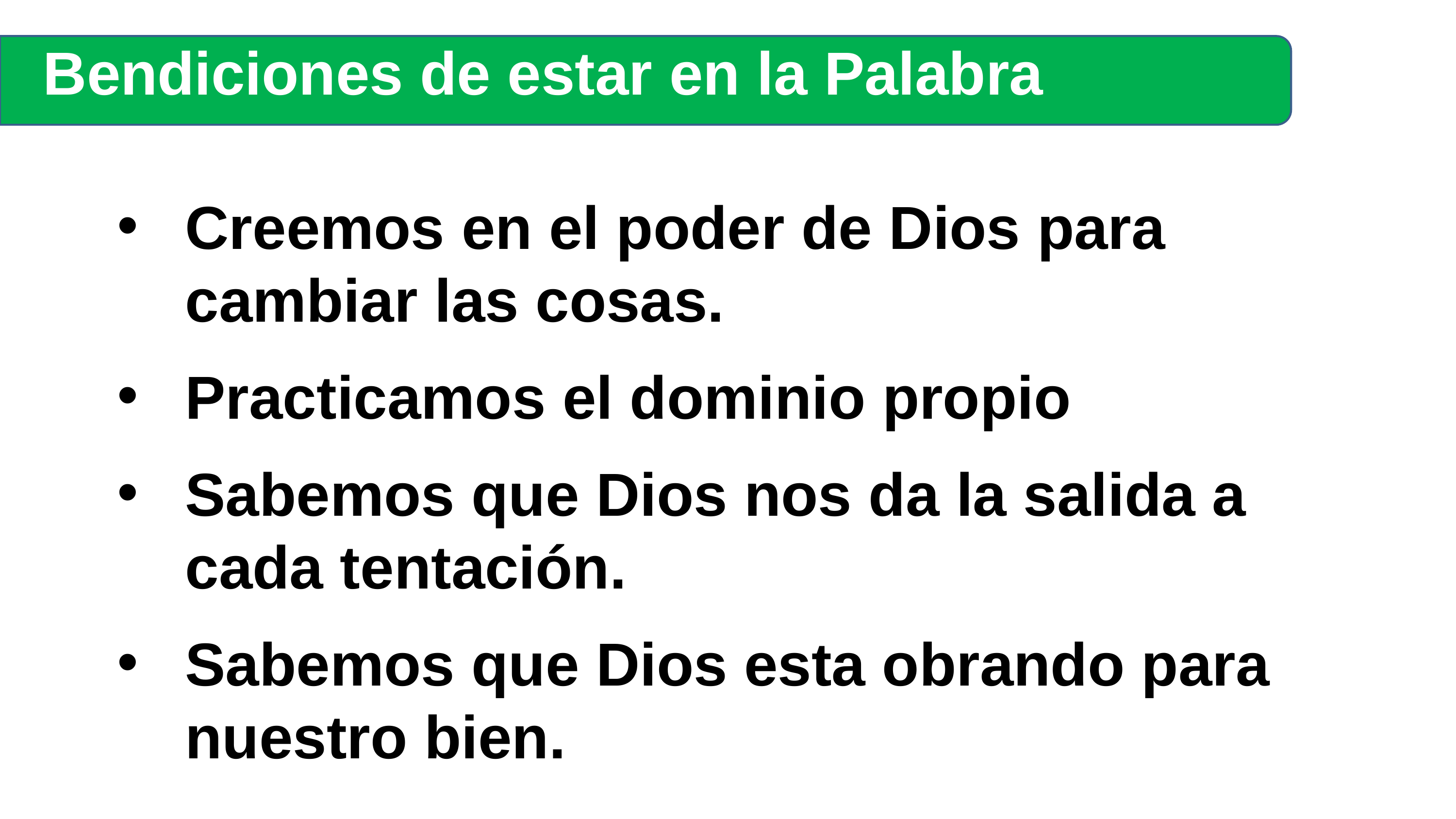

Bendiciones de estar en la Palabra
Creemos en el poder de Dios para cambiar las cosas.

Practicamos el dominio propio

Sabemos que Dios nos da la salida a cada tentación.

Sabemos que Dios esta obrando para nuestro bien.